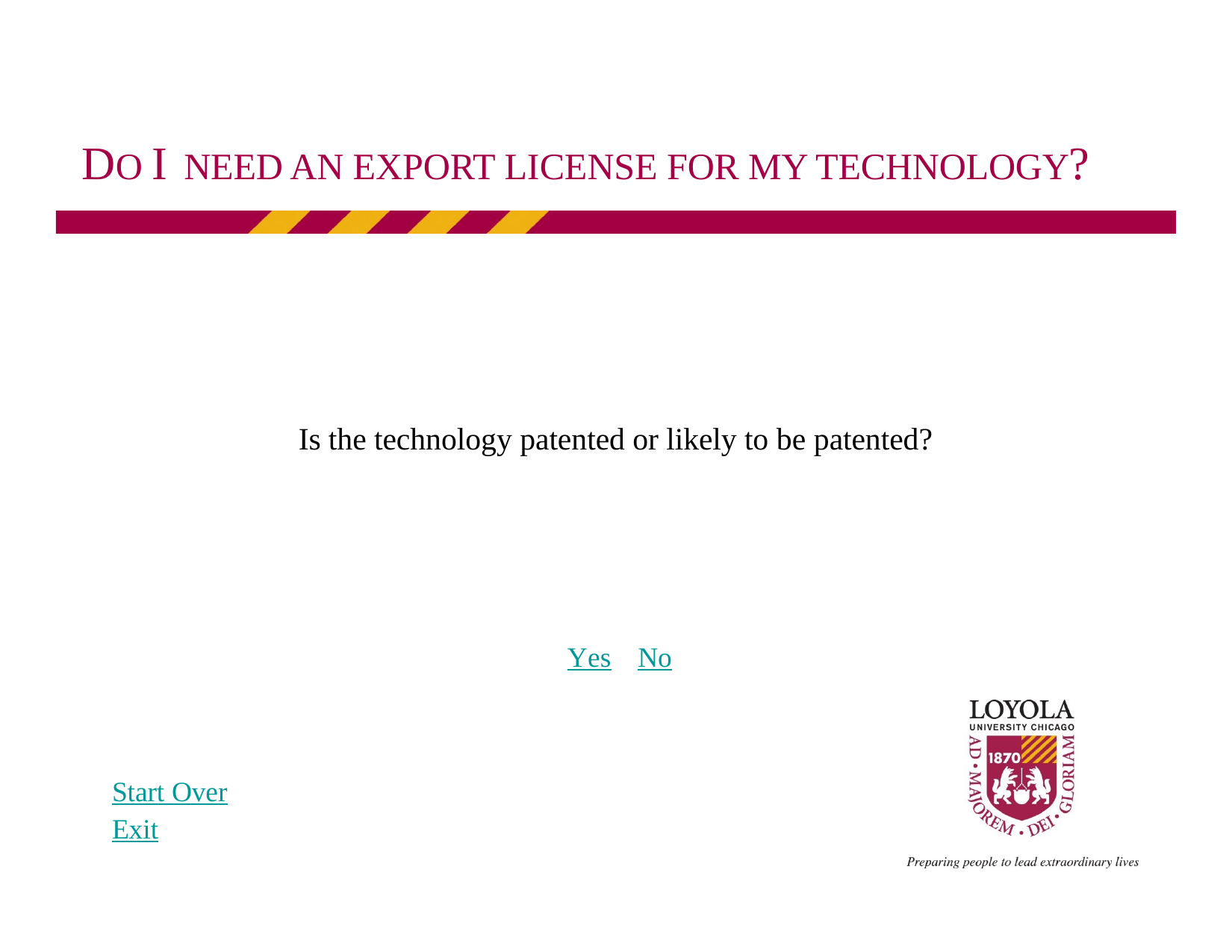

# DO I NEED AN EXPORT LICENSE FOR MY TECHNOLOGY?
Is the technology patented or likely to be patented?
Yes	No
Start Over
Exit